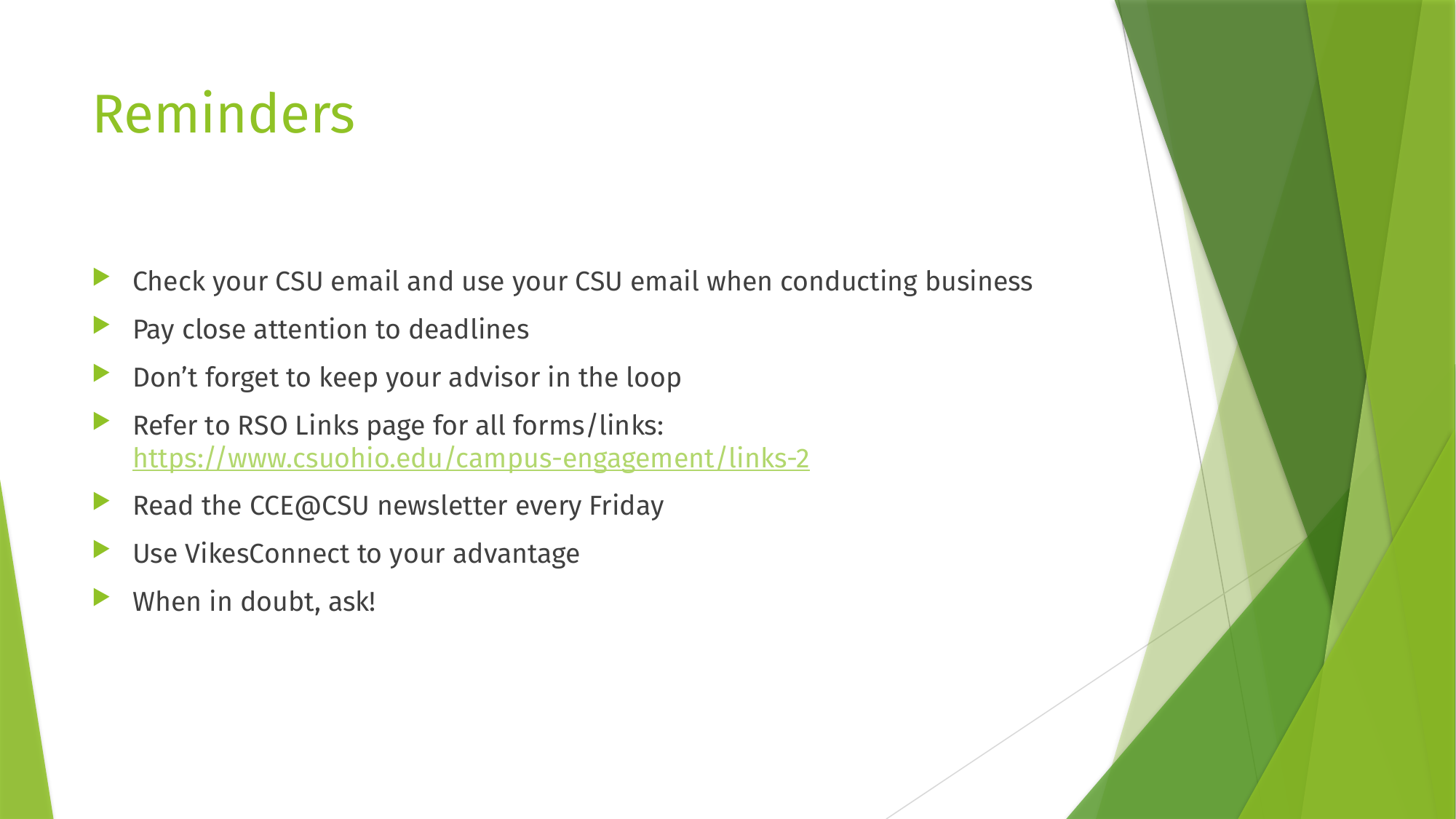

# Reminders
Check your CSU email and use your CSU email when conducting business
Pay close attention to deadlines
Don’t forget to keep your advisor in the loop
Refer to RSO Links page for all forms/links: https://www.csuohio.edu/campus-engagement/links-2
Read the CCE@CSU newsletter every Friday
Use VikesConnect to your advantage
When in doubt, ask!